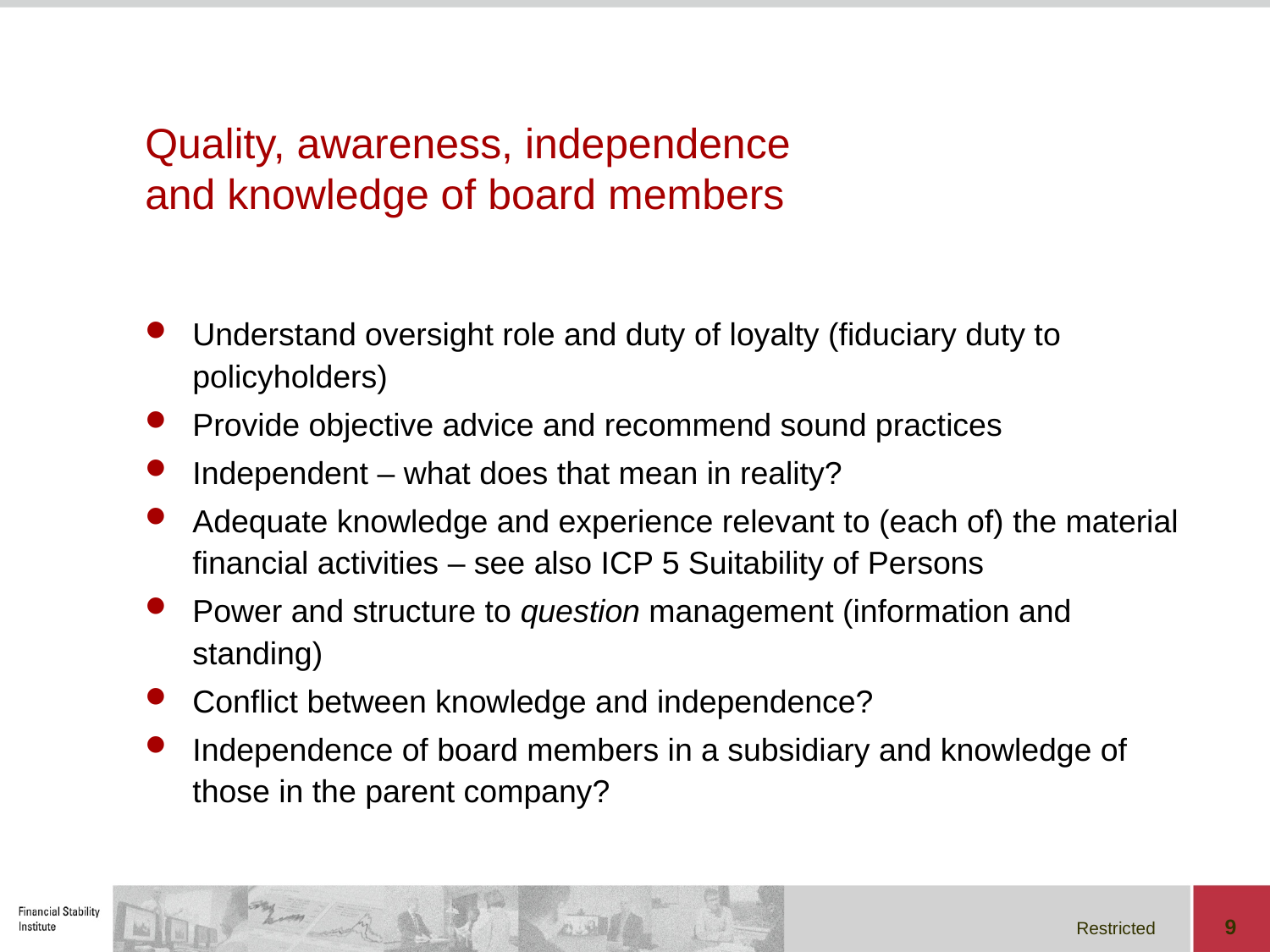

# Quality, awareness, independence and knowledge of board members

Understand oversight role and duty of loyalty (fiduciary duty to policyholders)
Provide objective advice and recommend sound practices
Independent – what does that mean in reality?
Adequate knowledge and experience relevant to (each of) the material financial activities – see also ICP 5 Suitability of Persons
Power and structure to question management (information and standing)
Conflict between knowledge and independence?
Independence of board members in a subsidiary and knowledge of those in the parent company?

9